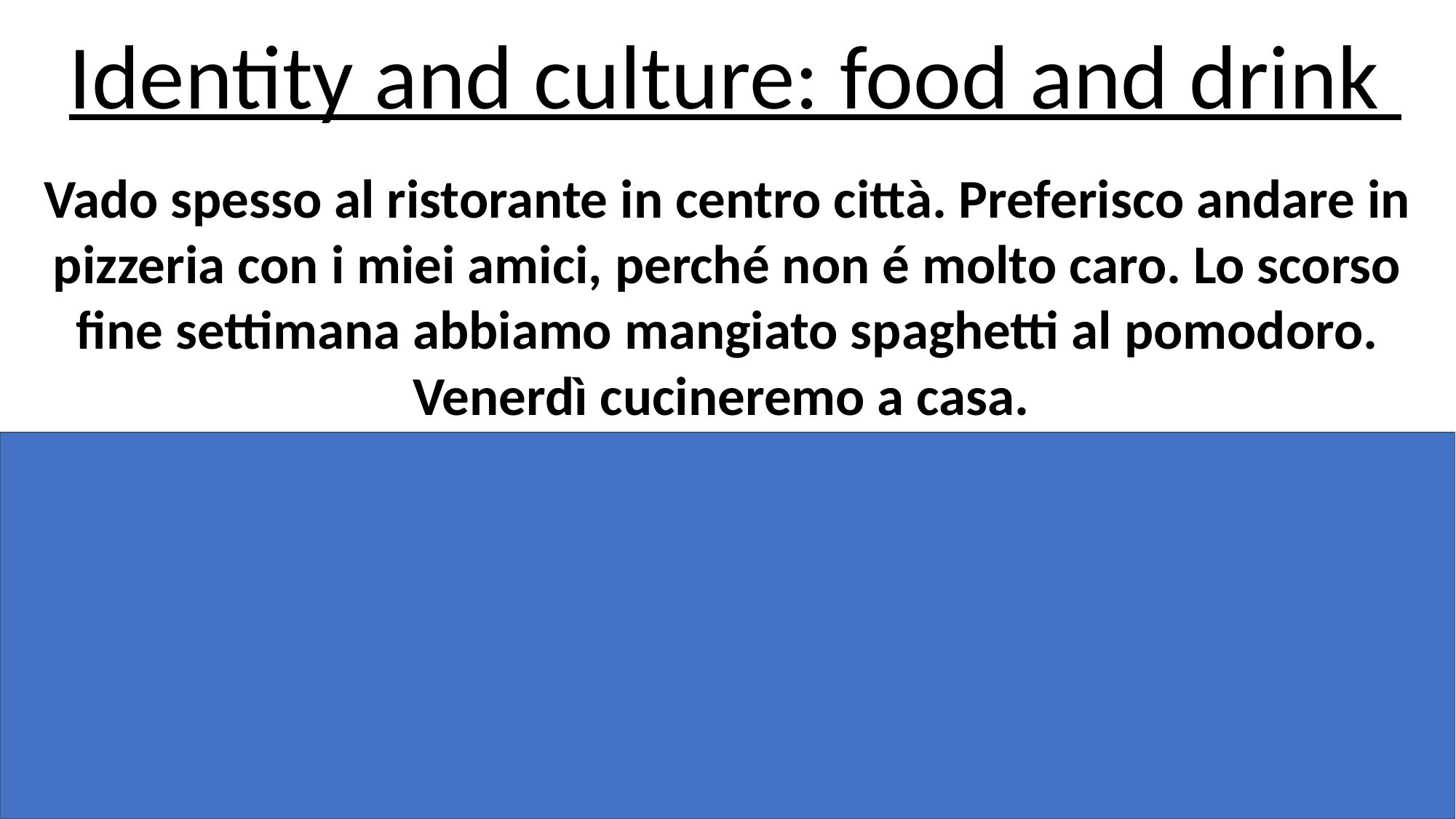

# Identity and culture: food and drink
Vado spesso al ristorante in centro città. Preferisco andare in pizzeria con i miei amici, perché non é molto caro. Lo scorso fine settimana abbiamo mangiato spaghetti al pomodoro. Venerdì cucineremo a casa.

I often go to the restaurant in the city centre. I prefer to go to a pizza parlor with my friends, because it is not too expensive. Last weekend we ate spaghetti with tomato sauce. On Friday we will cook at home.